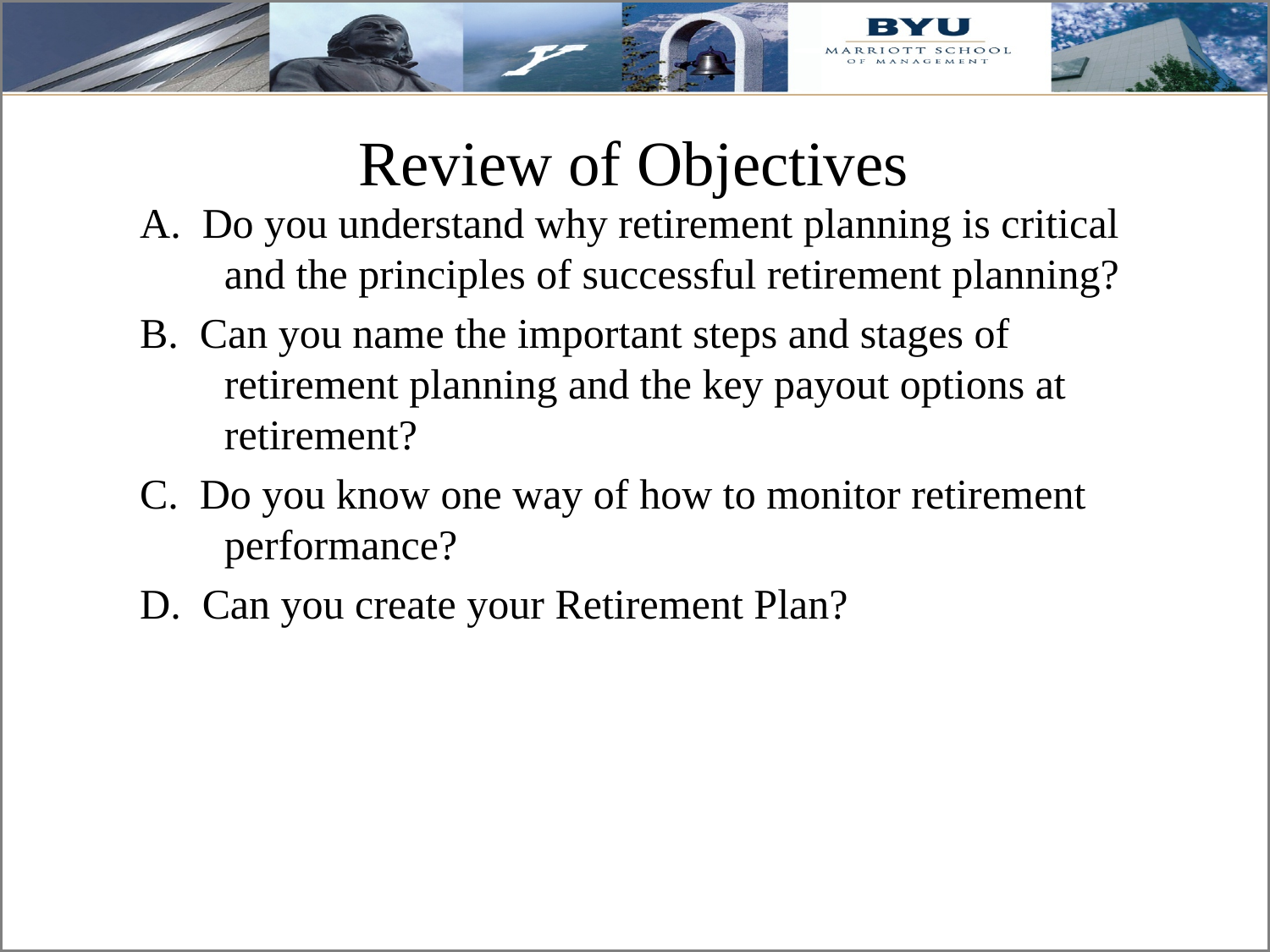

# Review of Objectives
A.  Do you understand why retirement planning is critical and the principles of successful retirement planning?
B.  Can you name the important steps and stages of retirement planning and the key payout options at retirement?
C.  Do you know one way of how to monitor retirement performance?
D.  Can you create your Retirement Plan?